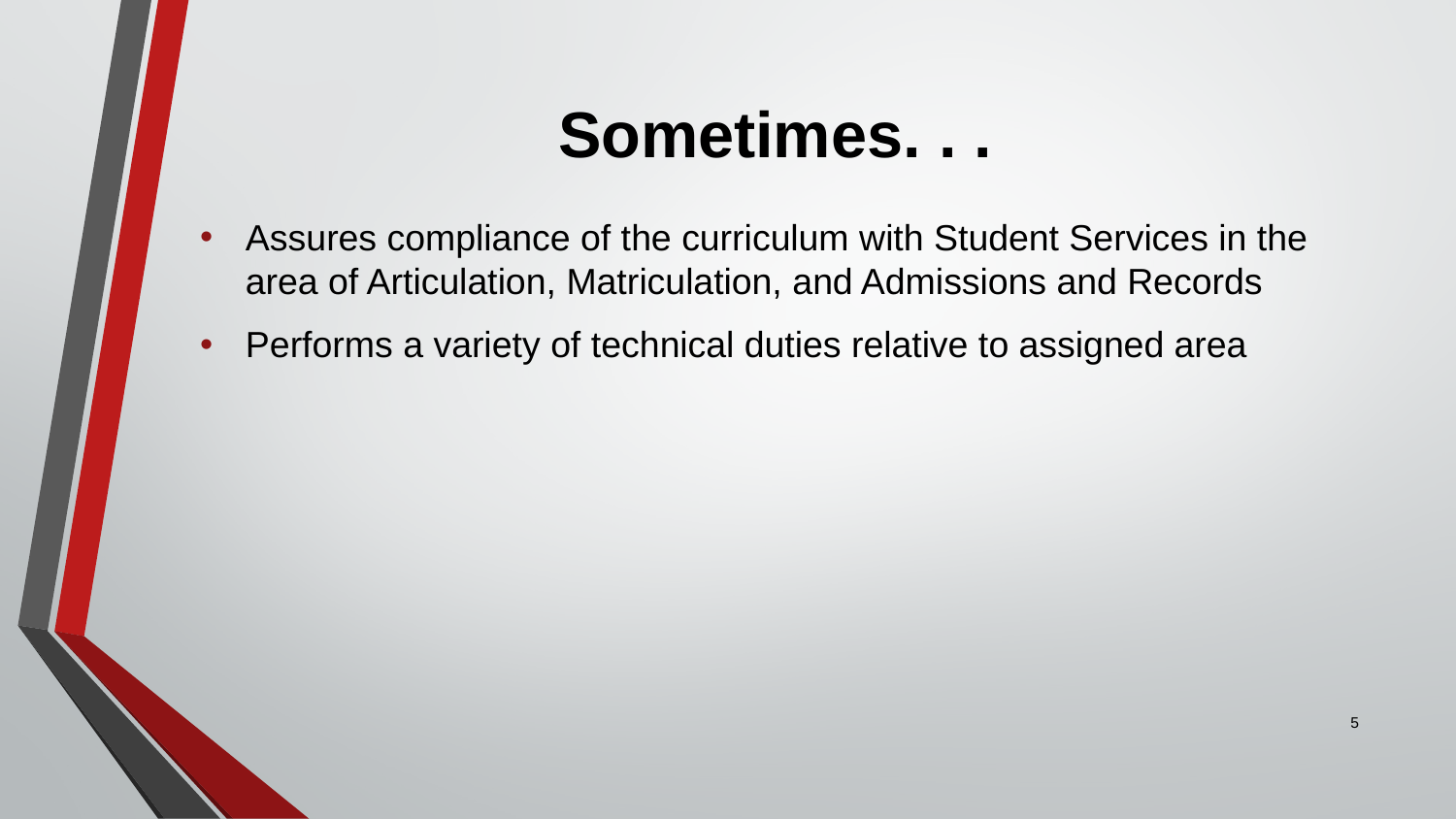

# Sometimes. . .

Assures compliance of the curriculum with Student Services in the area of Articulation, Matriculation, and Admissions and Records
Performs a variety of technical duties relative to assigned area
5